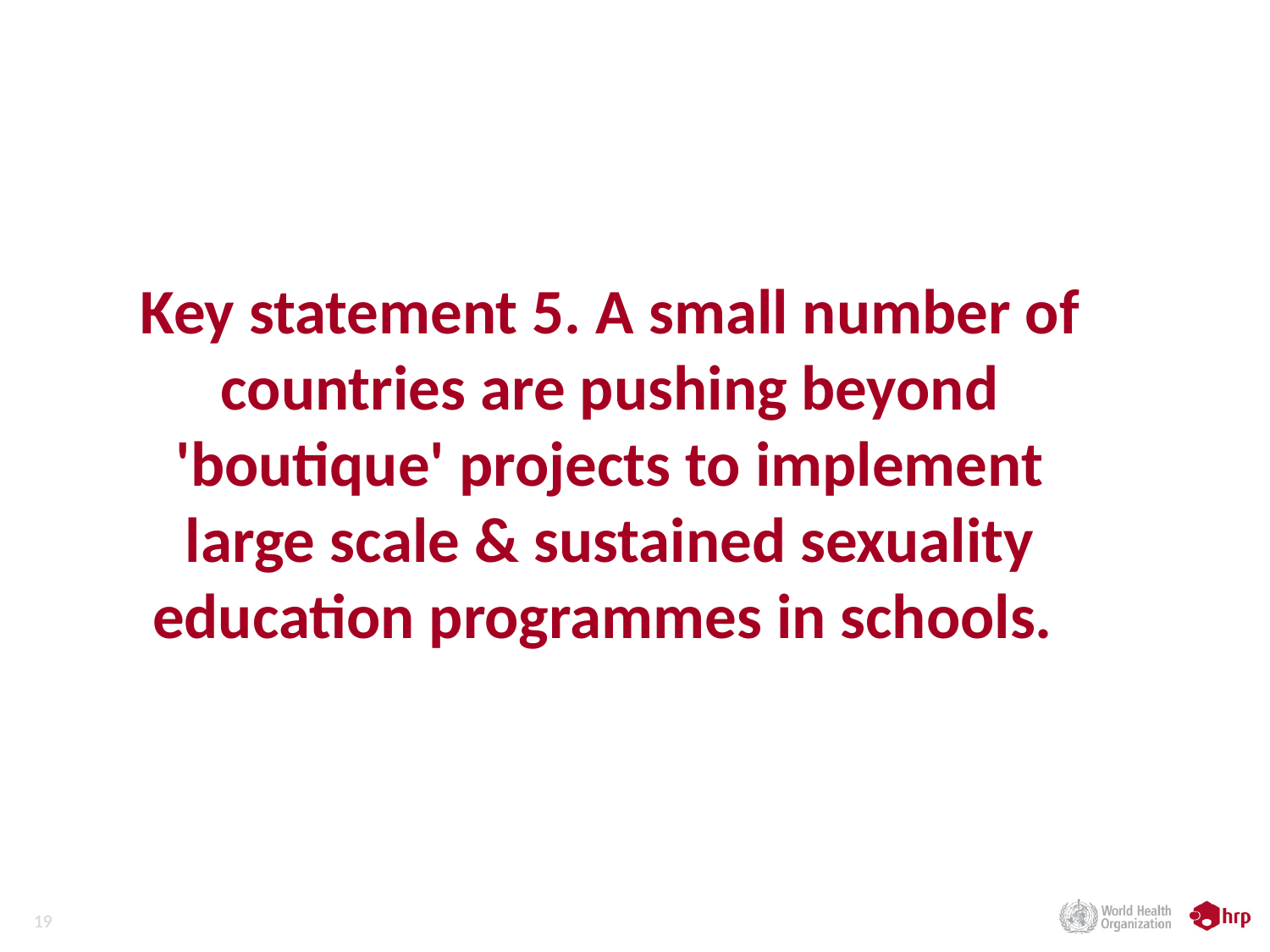

# Key statement 5. A small number of countries are pushing beyond 'boutique' projects to implement large scale & sustained sexuality education programmes in schools.